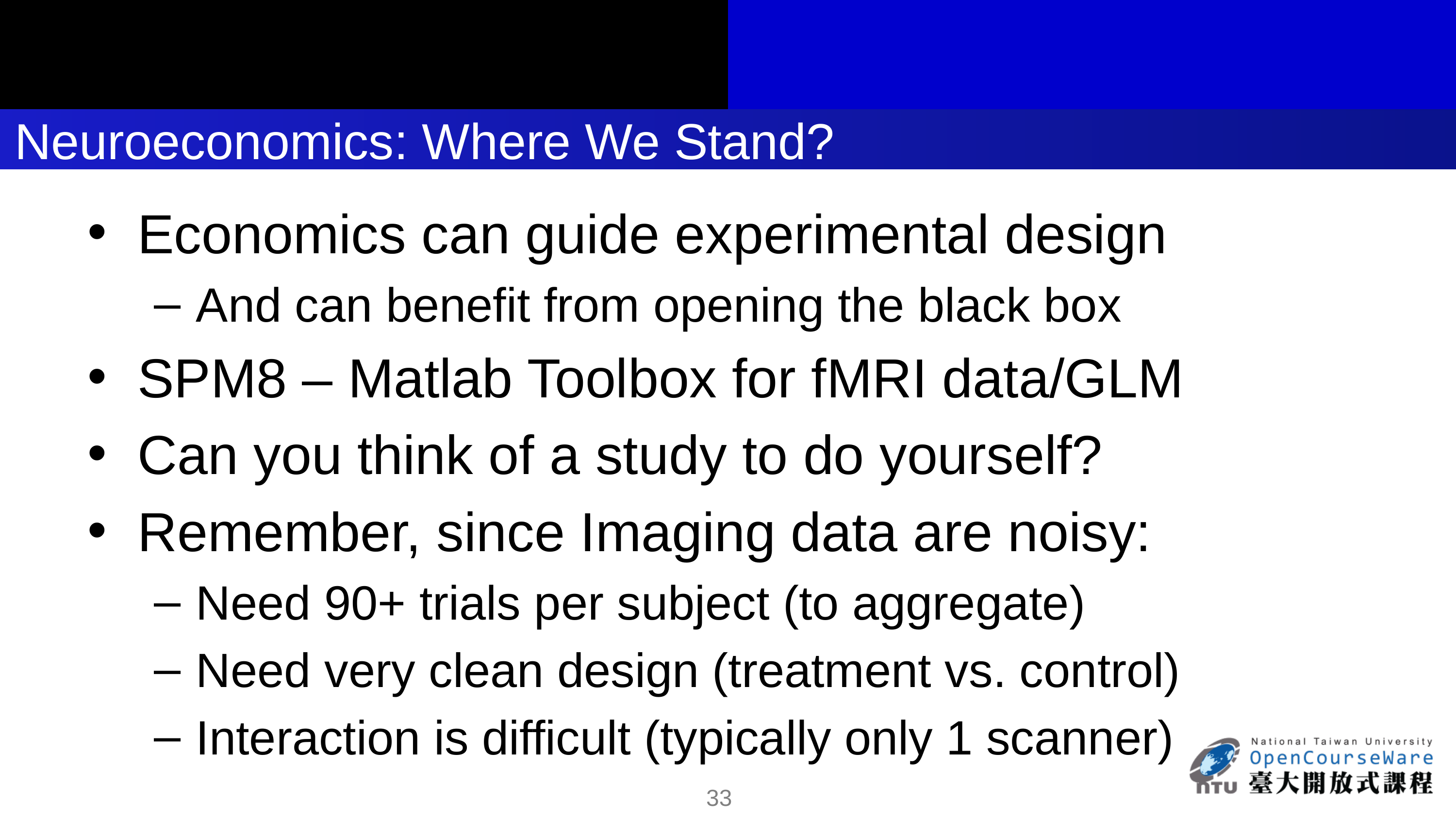

# Neuroeconomics: Where We Stand?
Economics can guide experimental design
And can benefit from opening the black box
SPM8 – Matlab Toolbox for fMRI data/GLM
Can you think of a study to do yourself?
Remember, since Imaging data are noisy:
Need 90+ trials per subject (to aggregate)
Need very clean design (treatment vs. control)
Interaction is difficult (typically only 1 scanner)
11/14/2016